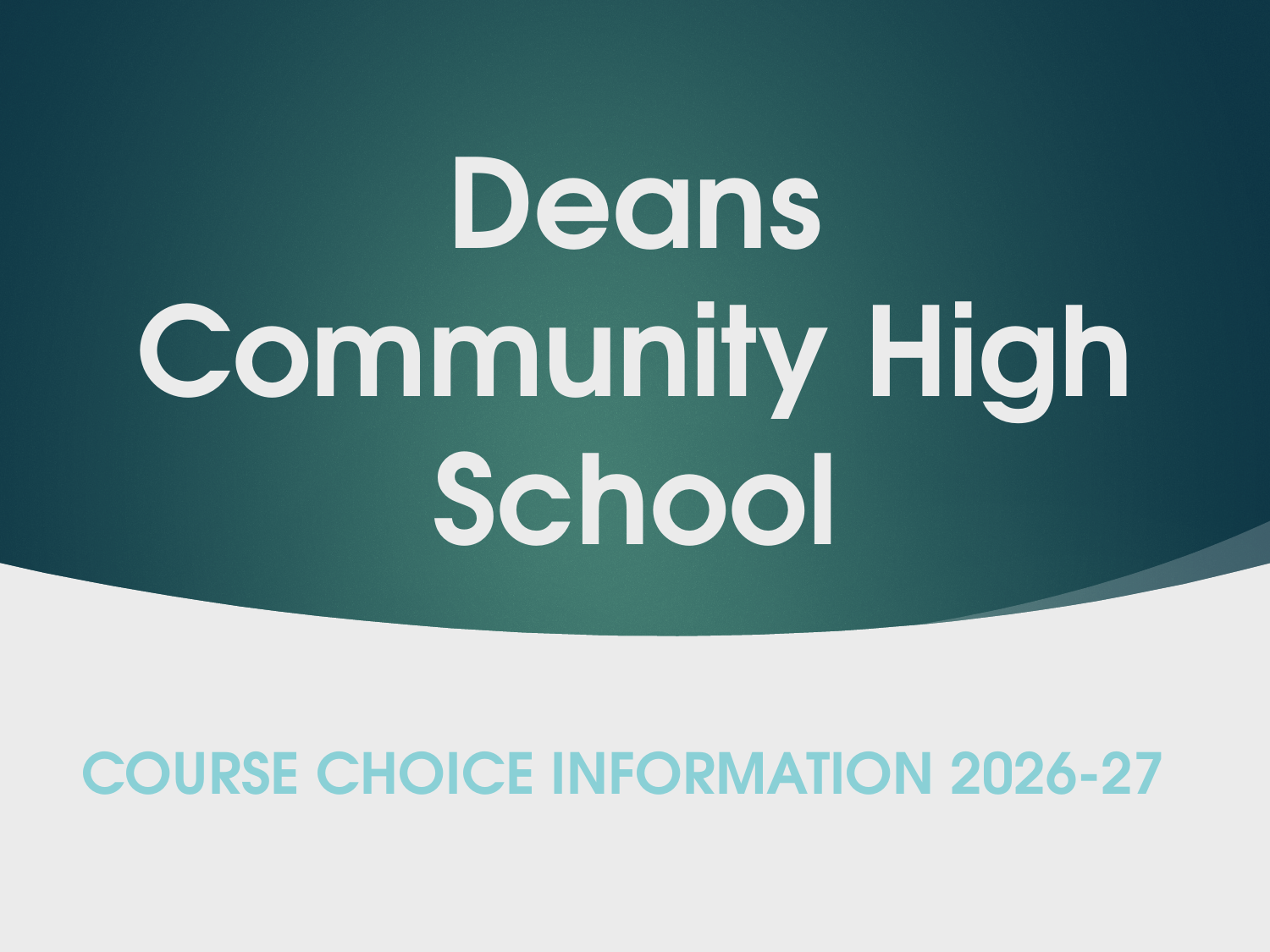

# Deans Community High School

Course Choice Information 2026-27